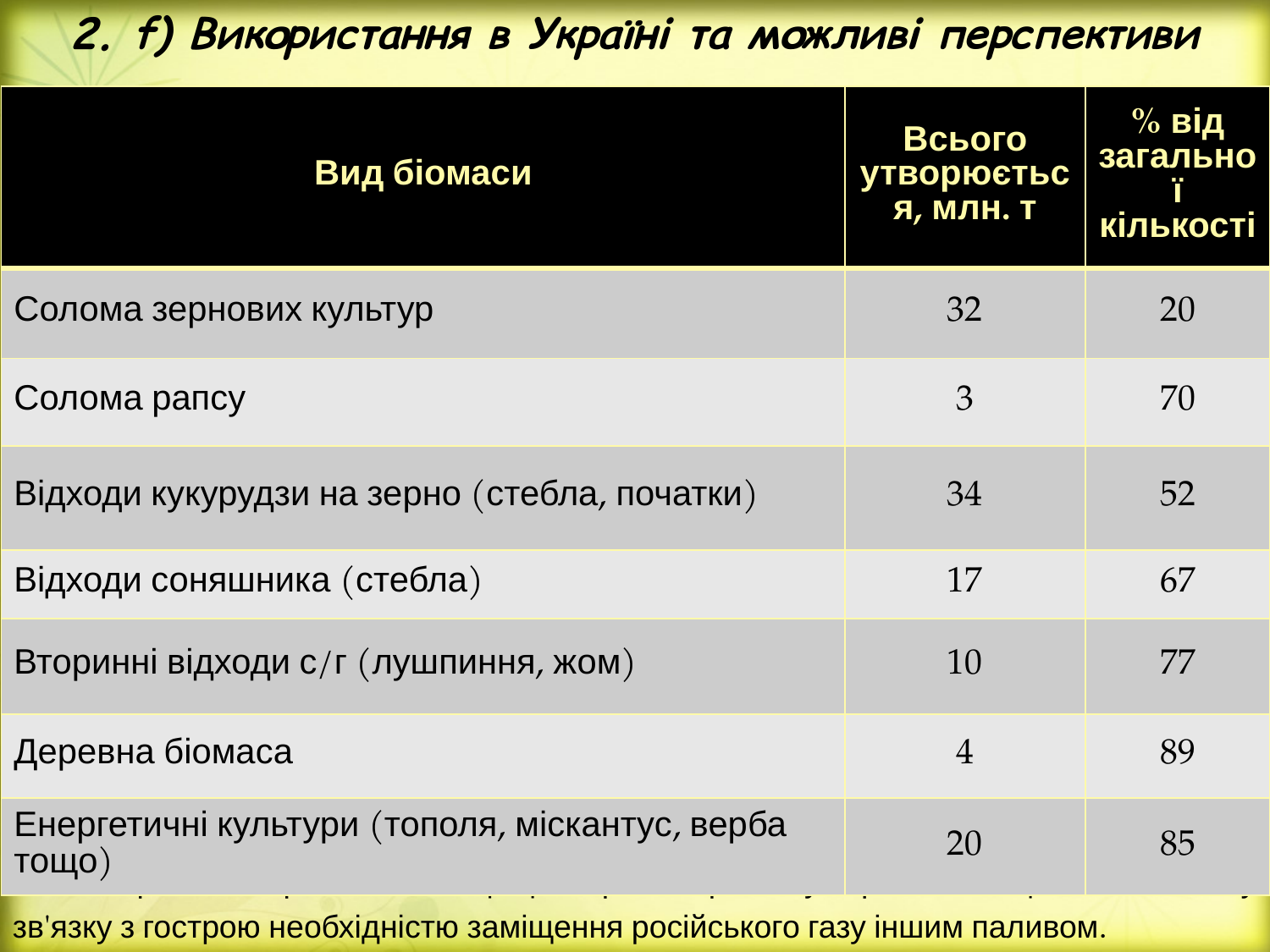

2. f) Використання в Україні та можливі перспективи
| Вид біомаси | Всього утворюється, млн. т | % від загальної кількості |
| --- | --- | --- |
| Солома зернових культур | 32 | 20 |
| Солома рапсу | 3 | 70 |
| Відходи кукурудзи на зерно (стебла, початки) | 34 | 52 |
| Відходи соняшника (стебла) | 17 | 67 |
| Вторинні відходи с/г (лушпиння, жом) | 10 | 77 |
| Деревна біомаса | 4 | 89 |
| Енергетичні культури (тополя, міскантус, верба тощо) | 20 | 85 |
На 2015 рік Біоенергетична асоціація України прогнозує зростання  цих показників у зв'язку з гострою необхідністю заміщення російського газу іншим паливом.